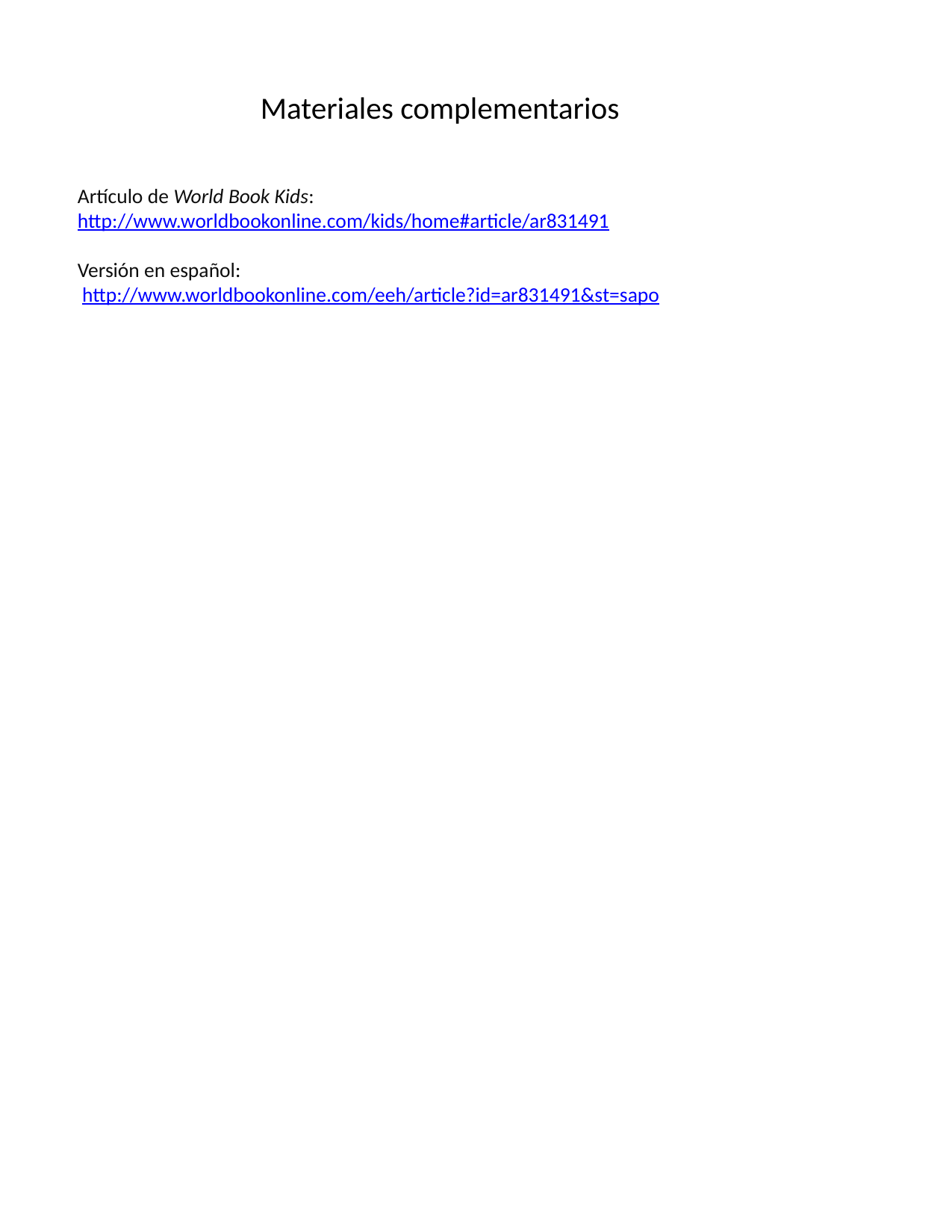

Materiales complementarios
Artículo de World Book Kids:
http://www.worldbookonline.com/kids/home#article/ar831491

Versión en español:
 http://www.worldbookonline.com/eeh/article?id=ar831491&st=sapo